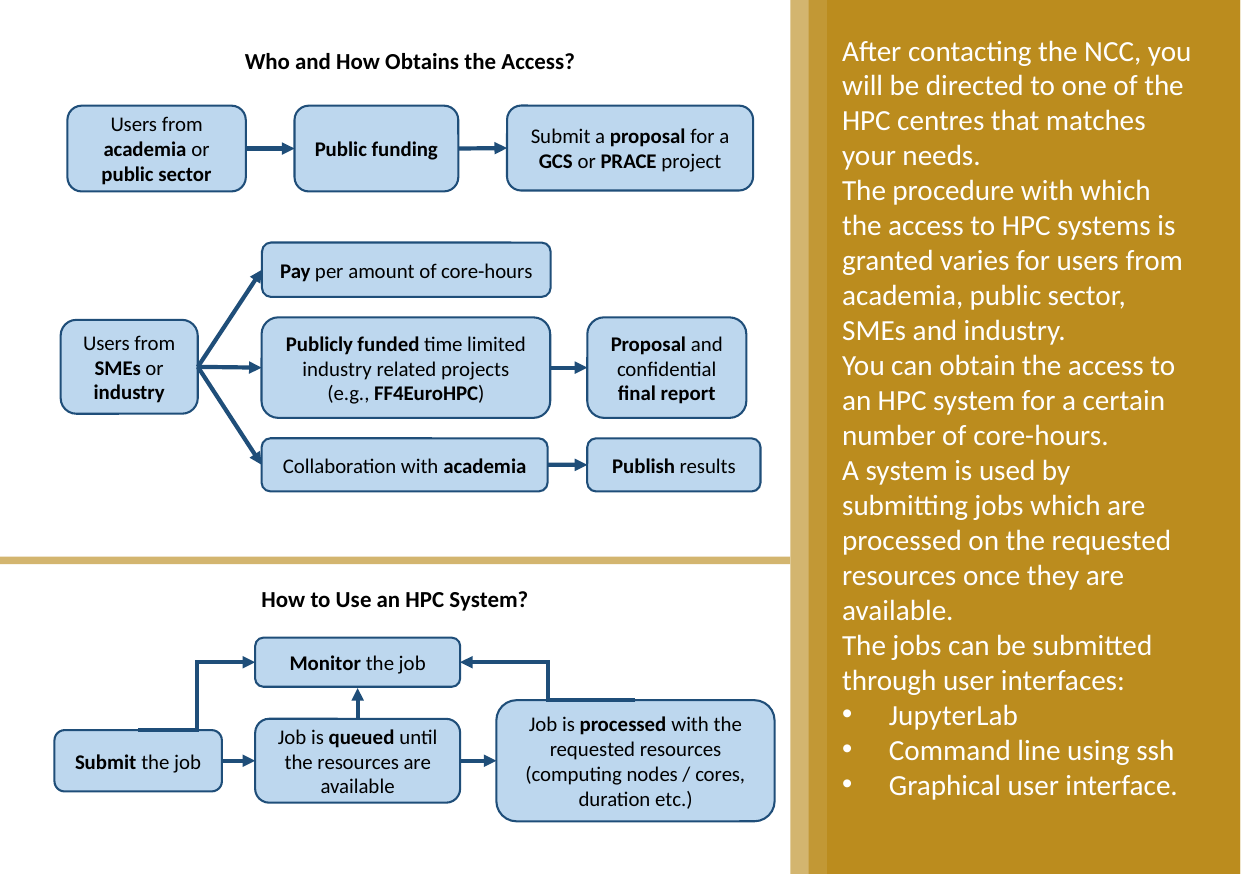

After contacting the NCC, you will be directed to one of the HPC centres that matches your needs.
The procedure with which the access to HPC systems is granted varies for users from academia, public sector, SMEs and industry.
You can obtain the access to an HPC system for a certain number of core-hours.
A system is used by submitting jobs which are processed on the requested resources once they are available.
The jobs can be submitted through user interfaces:
JupyterLab
Command line using ssh
Graphical user interface.
Who and How Obtains the Access?
Users from academia or public sector
Public funding
Submit a proposal for a GCS or PRACE project
Pay per amount of core-hours
Publicly funded time limited industry related projects (e.g., FF4EuroHPC)
Users from SMEs or industry
Collaboration with academia
Publish results
Proposal and confidential final report
Submit the job
Job is queued until the resources are available
Monitor the job
Job is processed with the requested resources (computing nodes / cores, duration etc.)
How to Use an HPC System?